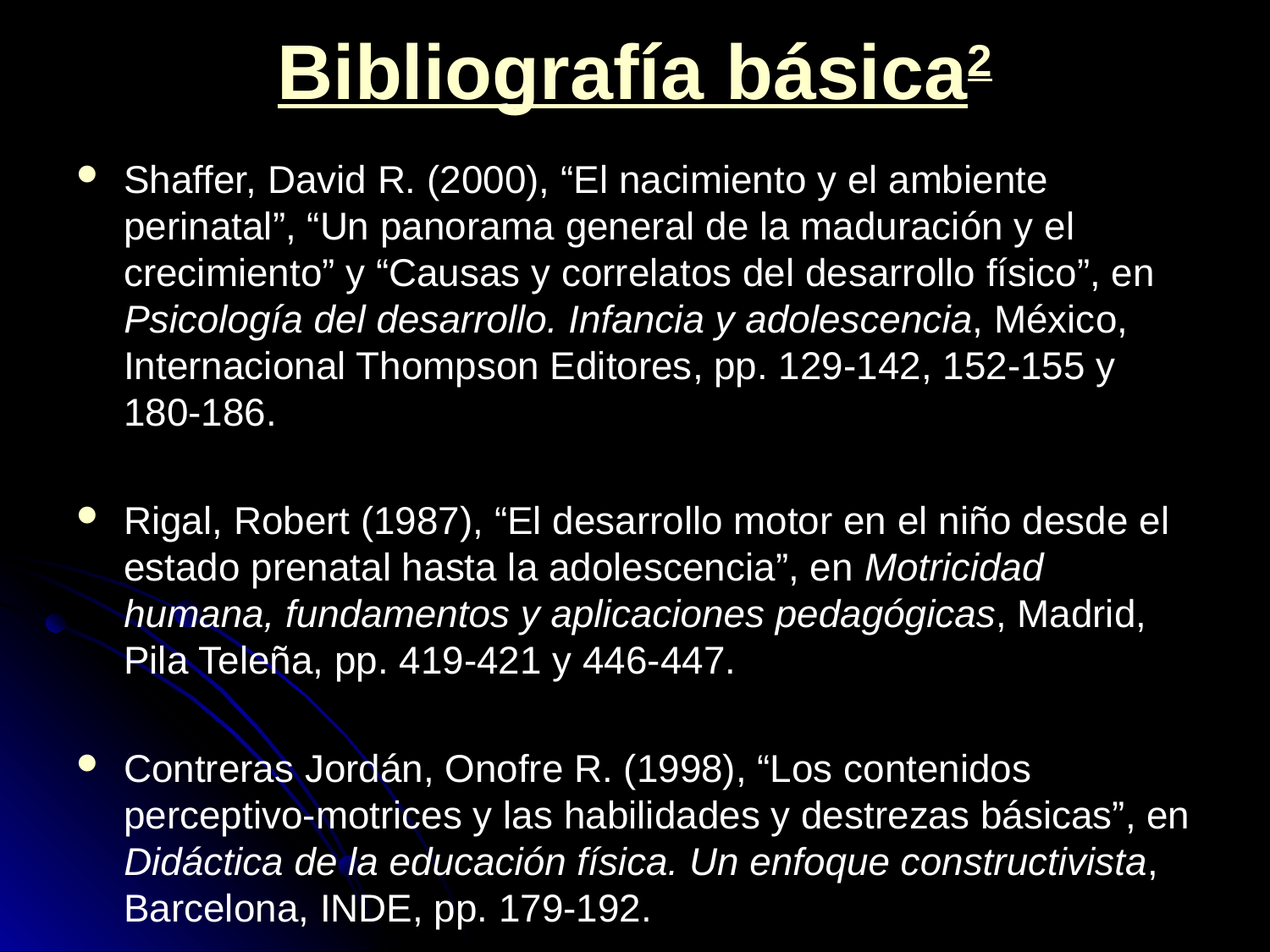

# Bibliografía básica2
Shaffer, David R. (2000), “El nacimiento y el ambiente perinatal”, “Un panorama general de la maduración y el crecimiento” y “Causas y correlatos del desarrollo físico”, en Psicología del desarrollo. Infancia y adolescencia, México, Internacional Thompson Editores, pp. 129-142, 152-155 y 180-186.

Rigal, Robert (1987), “El desarrollo motor en el niño desde el estado prenatal hasta la adolescencia”, en Motricidad humana, fundamentos y aplicaciones pedagógicas, Madrid, Pila Teleña, pp. 419-421 y 446-447.

Contreras Jordán, Onofre R. (1998), “Los contenidos perceptivo-motrices y las habilidades y destrezas básicas”, en Didáctica de la educación física. Un enfoque constructivista, Barcelona, INDE, pp. 179-192.